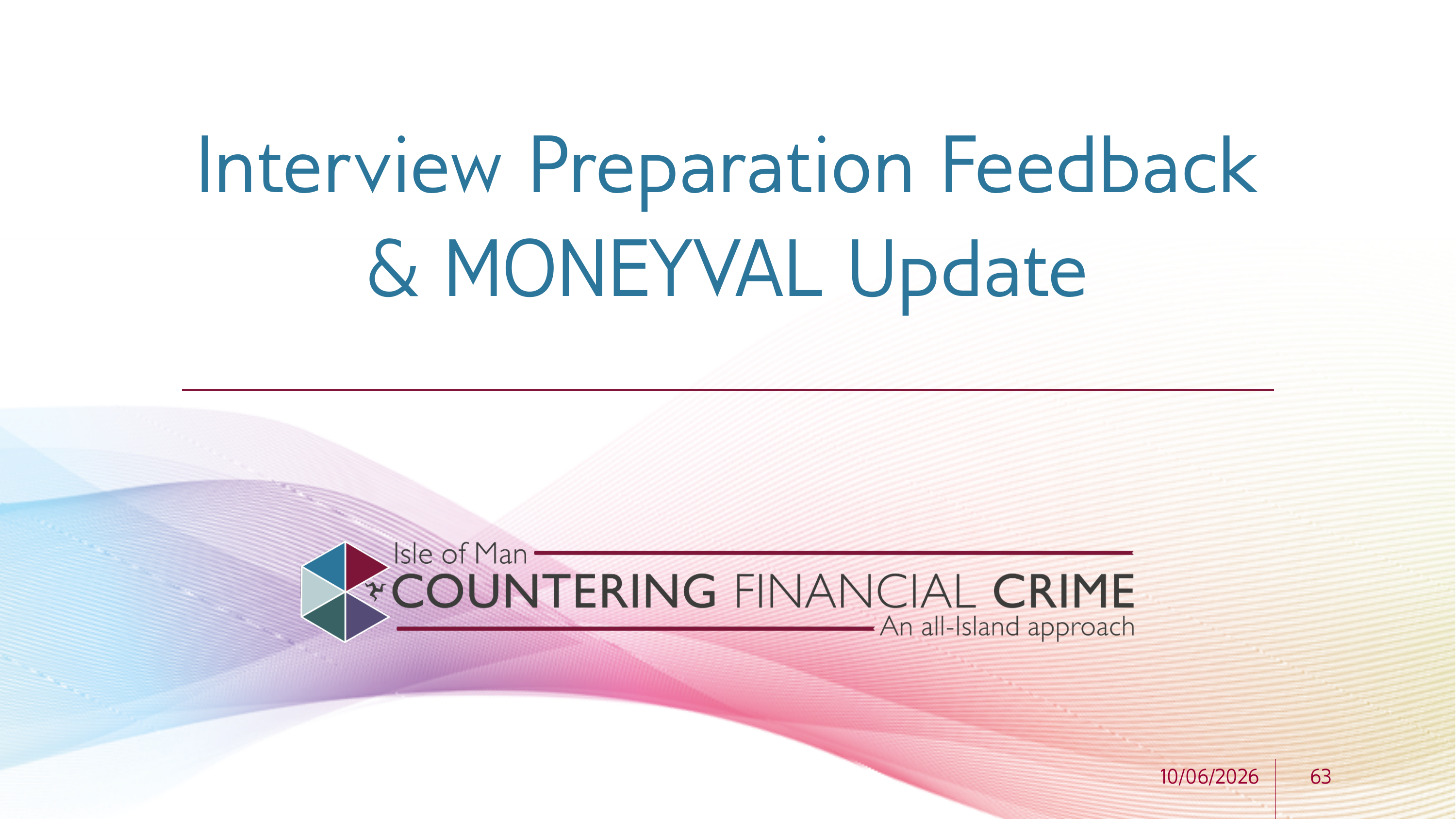

Interview Preparation Feedback
& MONEYVAL Update
63